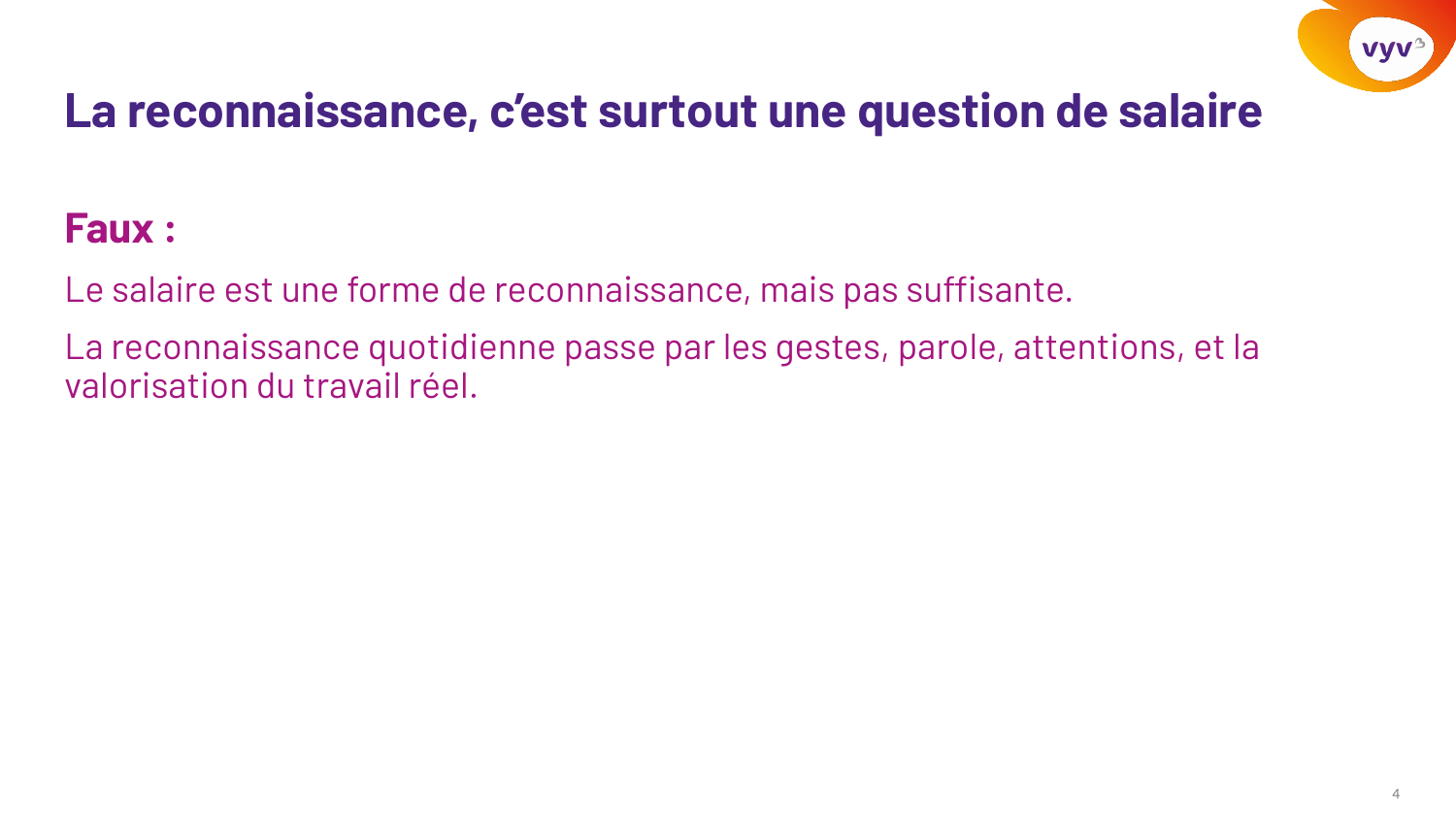

# La reconnaissance, c’est surtout une question de salaire
Faux :
Le salaire est une forme de reconnaissance, mais pas suffisante.
La reconnaissance quotidienne passe par les gestes, parole, attentions, et la valorisation du travail réel.

4